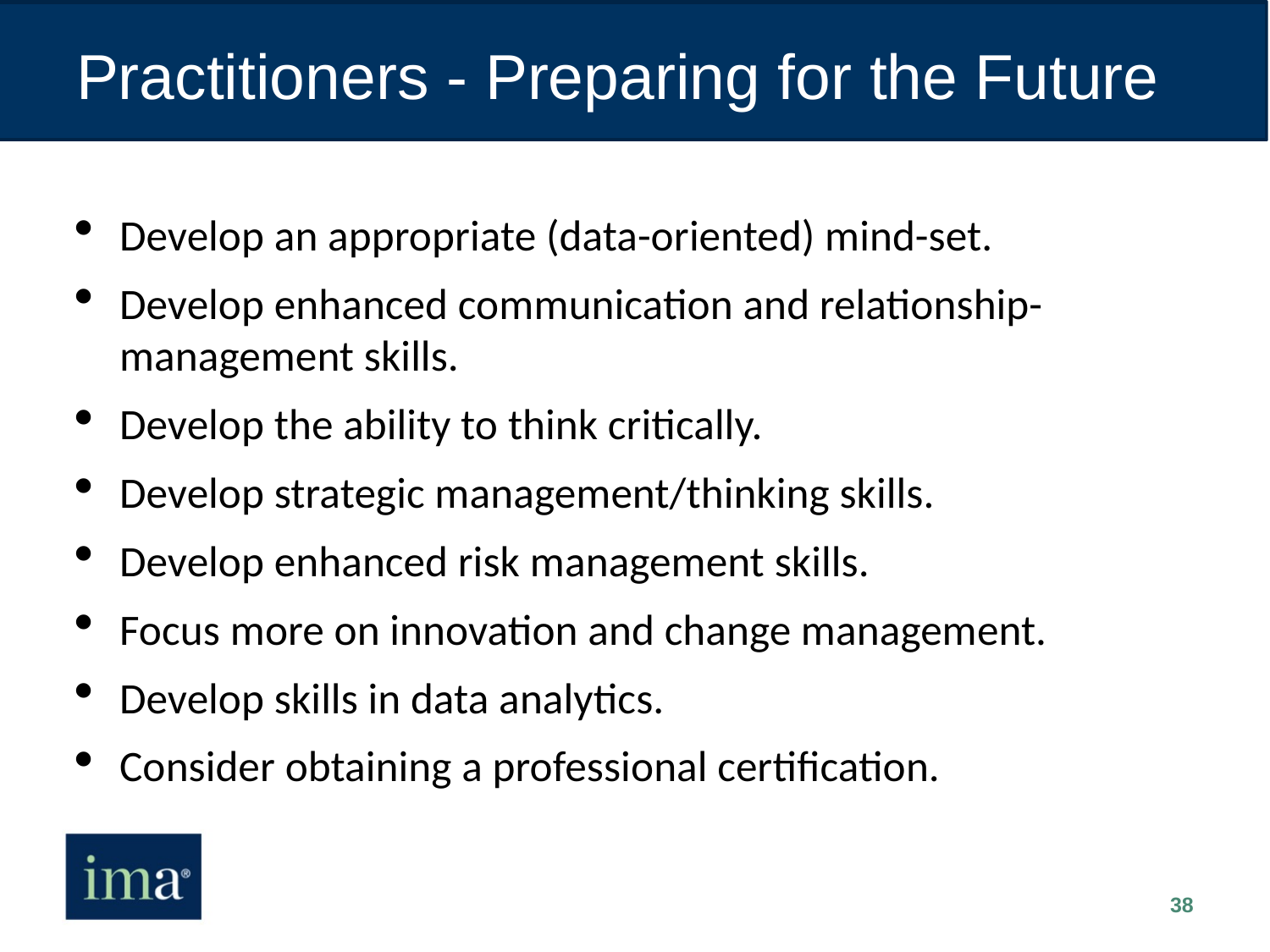

# Practitioners - Preparing for the Future
Develop an appropriate (data-oriented) mind-set.
Develop enhanced communication and relationship-management skills.
Develop the ability to think critically.
Develop strategic management/thinking skills.
Develop enhanced risk management skills.
Focus more on innovation and change management.
Develop skills in data analytics.
Consider obtaining a professional certification.
38